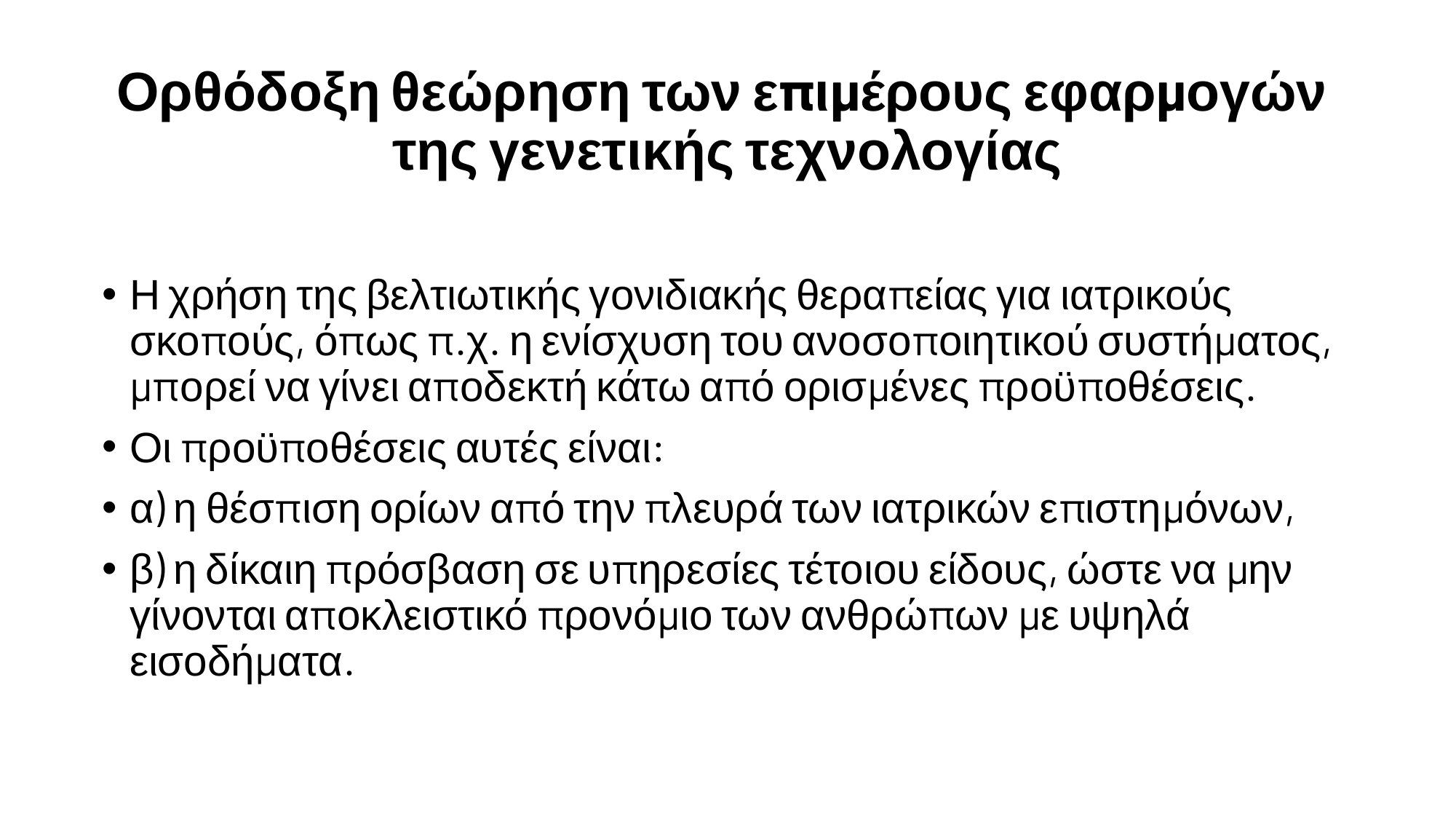

# Ορθόδοξη θεώρηση των επιμέρους εφαρμογών της γενετικής τεχνολογίας
Η χρήση της βελτιωτικής γονιδιακής θεραπείας για ιατρικούς σκοπούς, όπως π.χ. η ενίσχυση του ανοσοποιητικού συστήματος, μπορεί να γίνει αποδεκτή κάτω από ορισμένες προϋποθέσεις.
Οι προϋποθέσεις αυτές είναι:
α) η θέσπιση ορίων από την πλευρά των ιατρικών επιστημόνων,
β) η δίκαιη πρόσβαση σε υπηρεσίες τέτοιου είδους, ώστε να μην γίνονται αποκλειστικό προνόμιο των ανθρώπων με υψηλά εισοδήματα.